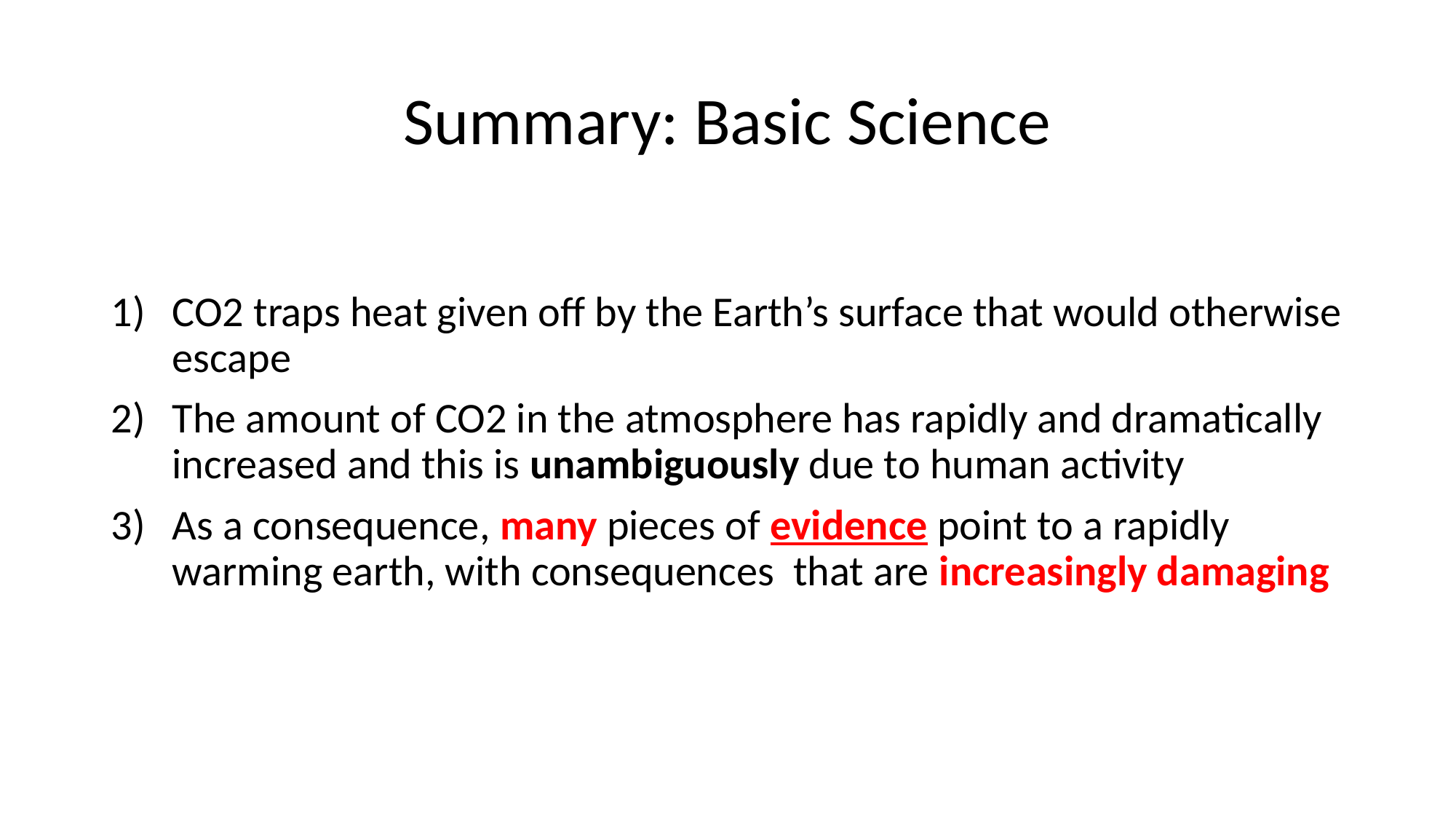

# Summary: Basic Science

CO2 traps heat given off by the Earth’s surface that would otherwise escape
The amount of CO2 in the atmosphere has rapidly and dramatically increased and this is unambiguously due to human activity
As a consequence, many pieces of evidence point to a rapidly warming earth, with consequences  that are increasingly damaging